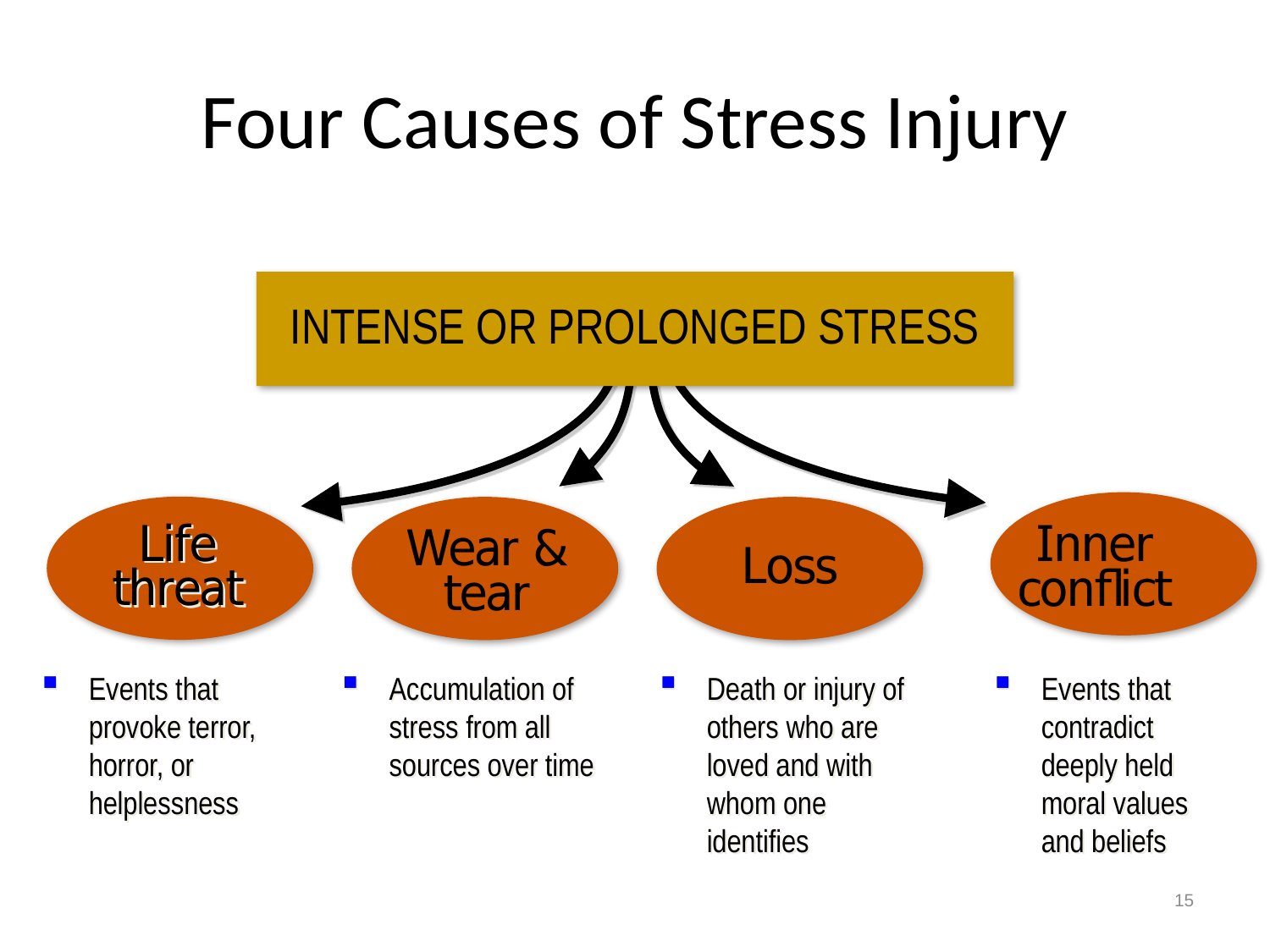

# Four Causes of Stress Injury
INTENSE OR PROLONGED STRESS

Life threat
Loss
Inner conflict
Wear & tear
Events that provoke terror, horror, or helplessness
Accumulation of stress from all sources over time
Death or injury of others who are loved and with whom one identifies
Events that contradict deeply held moral values and beliefs
15
15